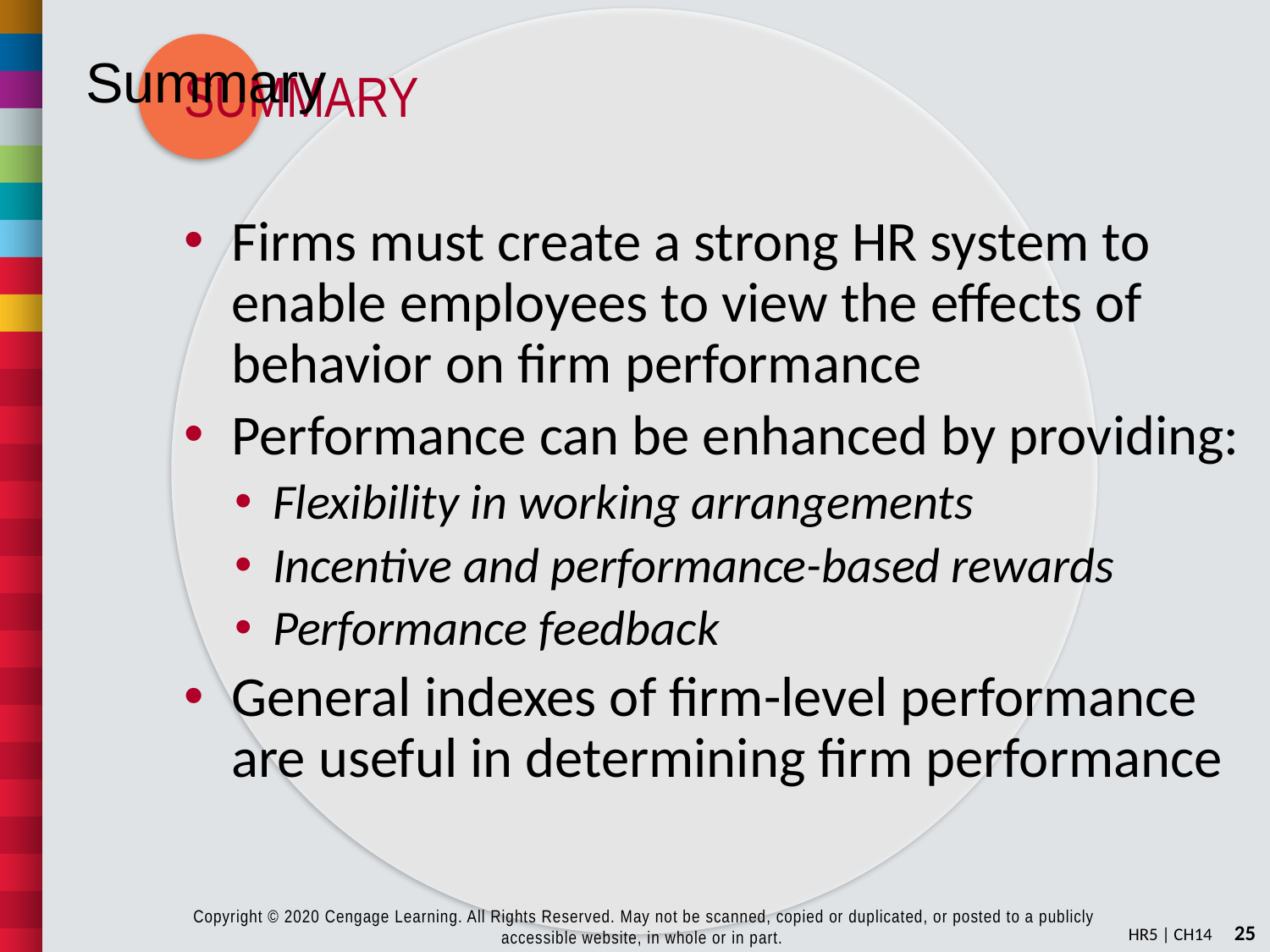

# Summary
Firms must create a strong HR system to enable employees to view the effects of behavior on firm performance
Performance can be enhanced by providing:
Flexibility in working arrangements
Incentive and performance-based rewards
Performance feedback
General indexes of firm-level performance are useful in determining firm performance